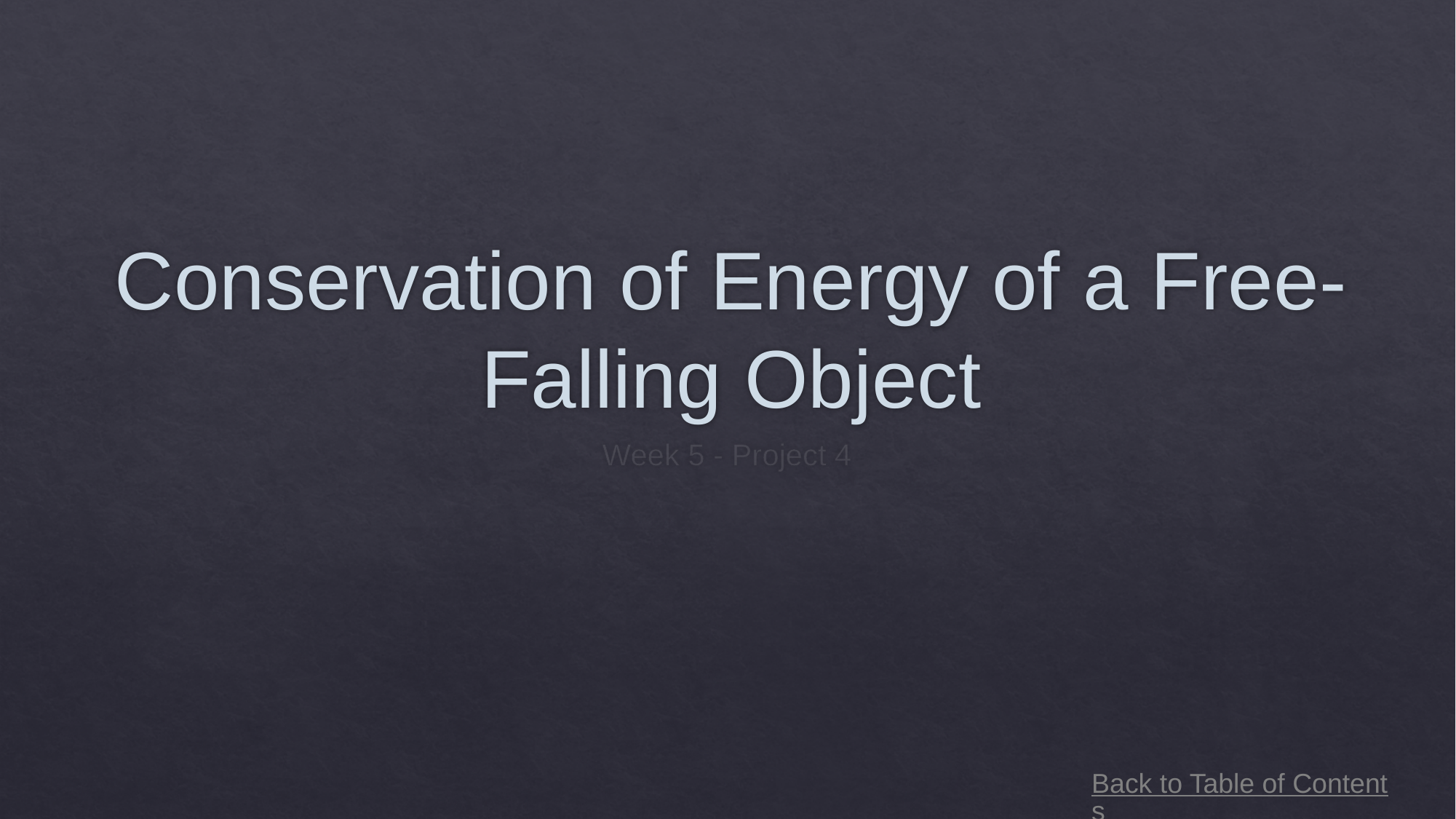

# Conservation of Energy of a Free-Falling Object
Week 5 - Project 4
Back to Table of Contents